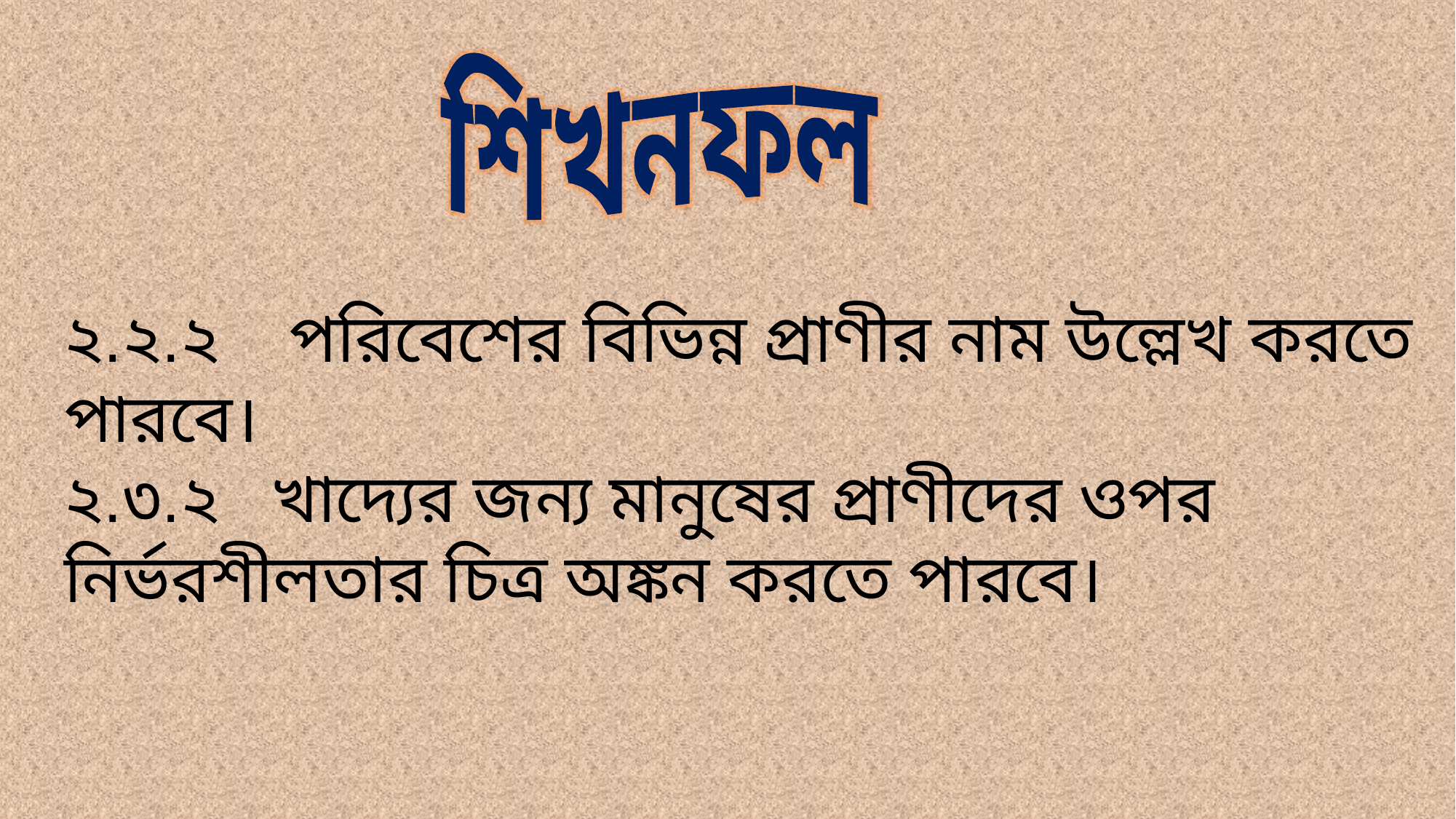

শিখনফল
২.২.২    পরিবেশের বিভিন্ন প্রাণীর নাম উল্লেখ করতে পারবে।
২.৩.২   খাদ্যের জন্য মানুষের প্রাণীদের ওপর নির্ভরশীলতার চিত্র অঙ্কন করতে পারবে।